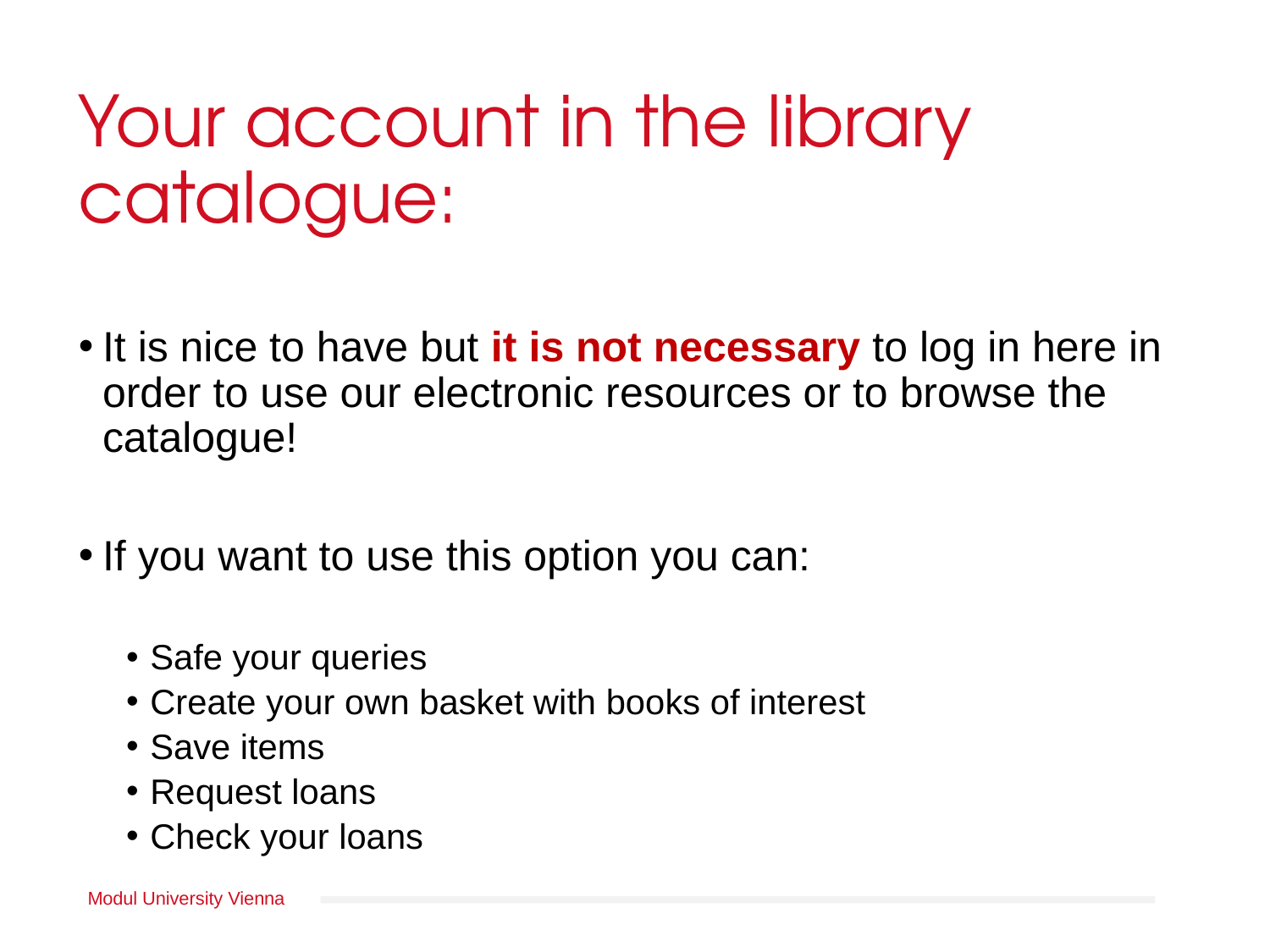

# Your account in the library catalogue:
It is nice to have but it is not necessary to log in here in order to use our electronic resources or to browse the catalogue!

If you want to use this option you can:

Safe your queries
Create your own basket with books of interest
Save items
Request loans
Check your loans